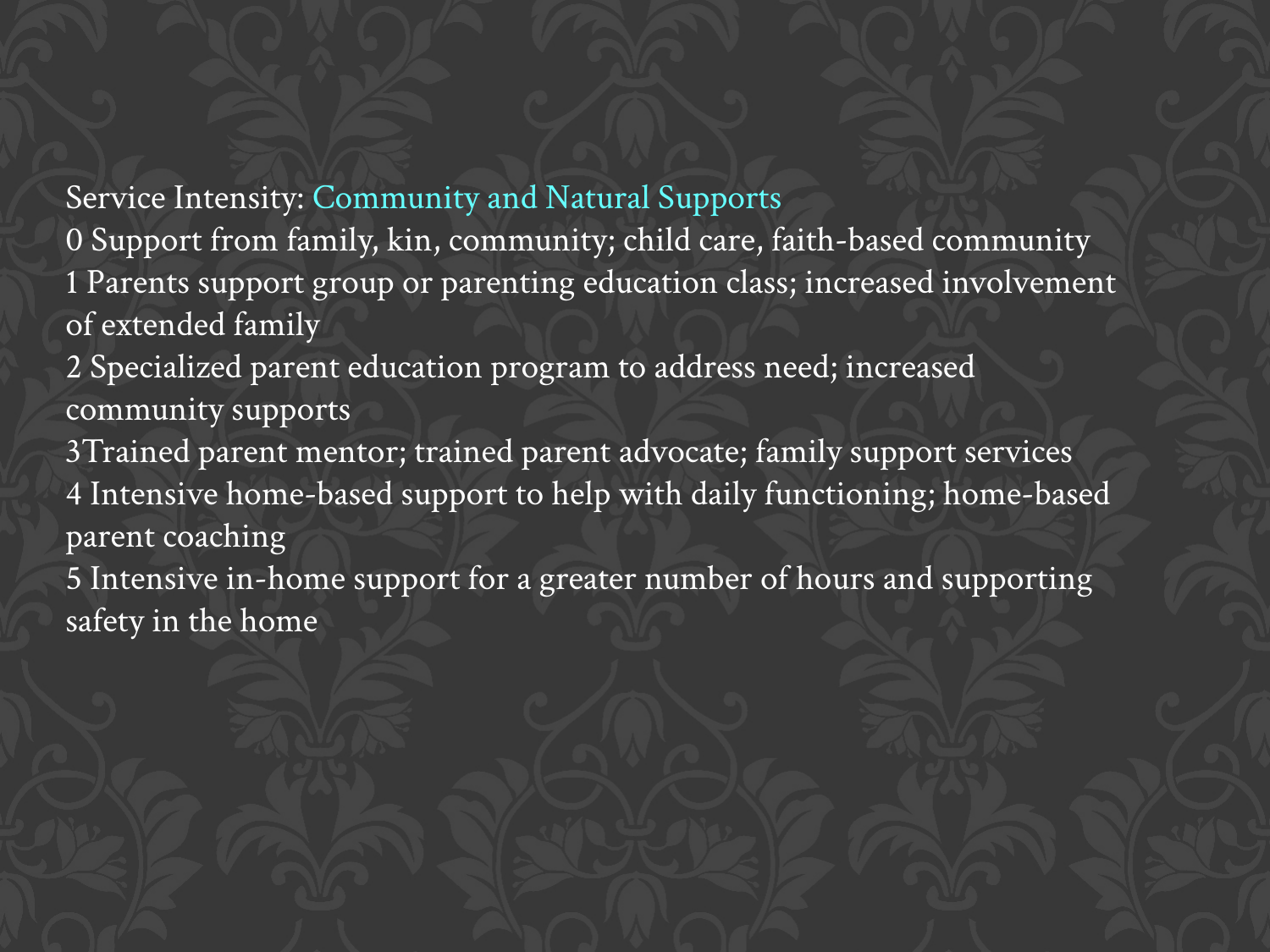

Service Intensity: Community and Natural Supports
0 Support from family, kin, community; child care, faith-based community
1 Parents support group or parenting education class; increased involvement
of extended family
2 Specialized parent education program to address need; increased
community supports
3Trained parent mentor; trained parent advocate; family support services
4 Intensive home-based support to help with daily functioning; home-based
parent coaching
5 Intensive in-home support for a greater number of hours and supporting
safety in the home